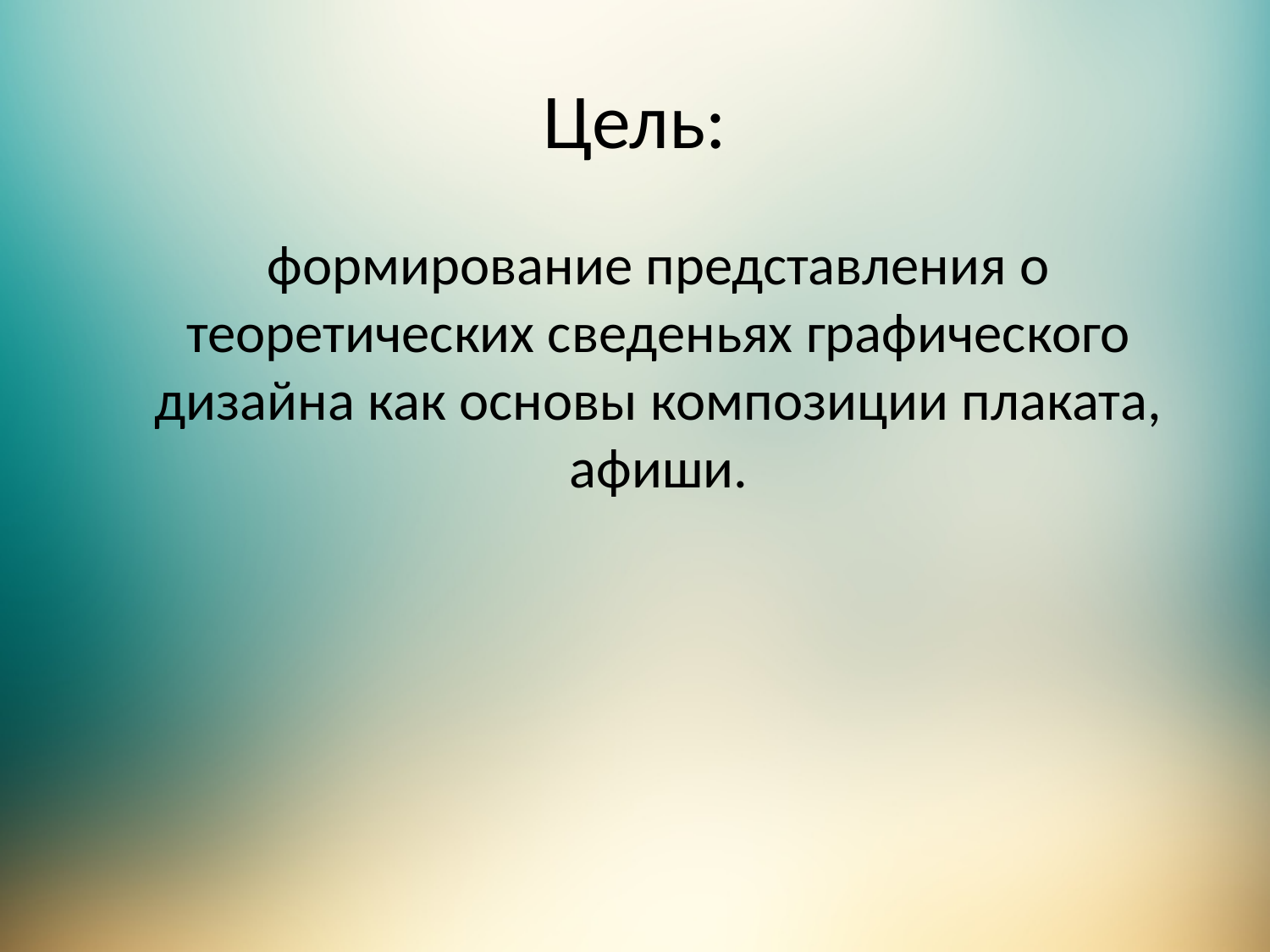

# Цель:
	формирование представления о теоретических сведеньях графического дизайна как основы композиции плаката, афиши.